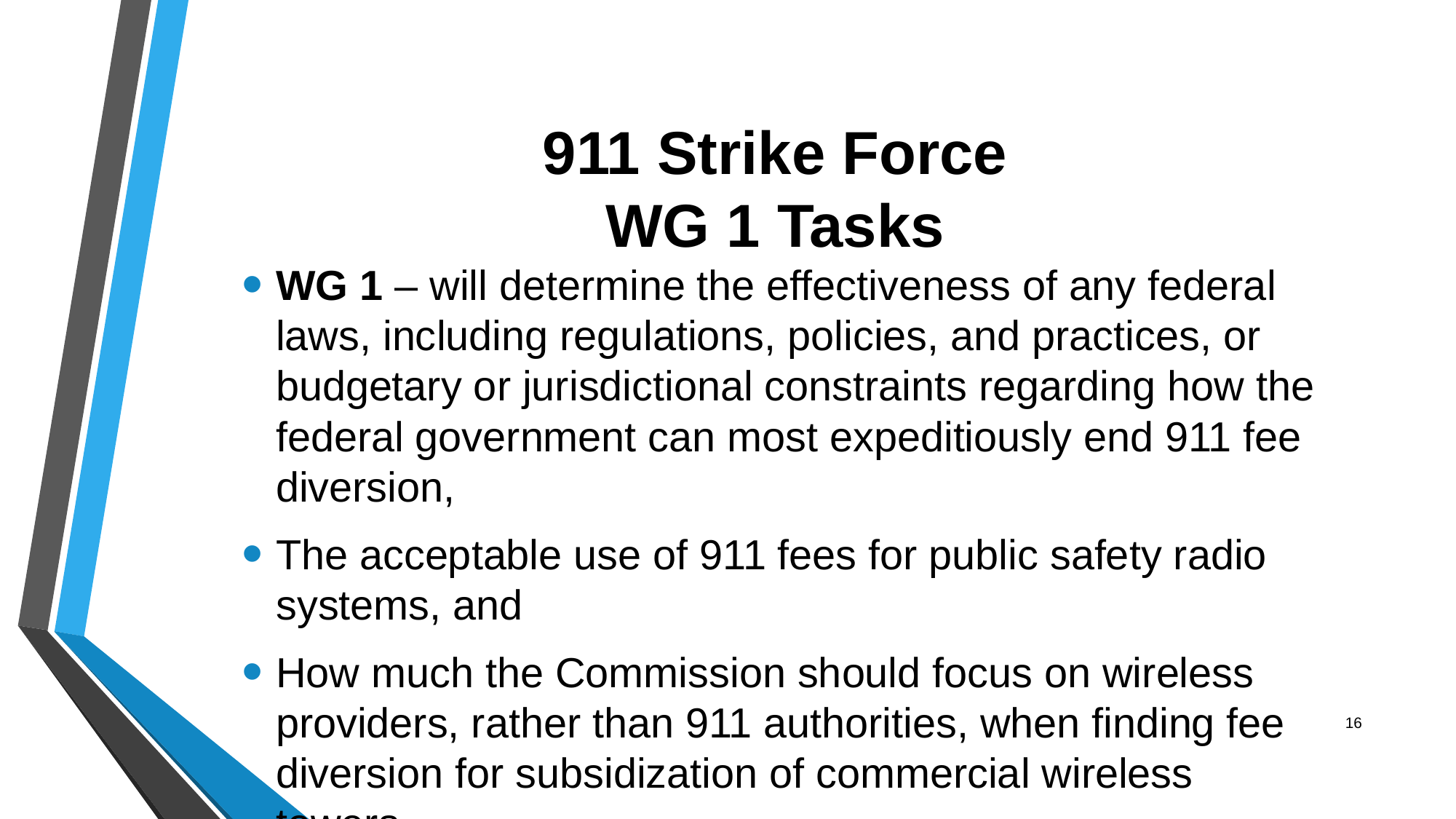

# 911 Strike Force WG 1 Tasks
WG 1 – will determine the effectiveness of any federal laws, including regulations, policies, and practices, or budgetary or jurisdictional constraints regarding how the federal government can most expeditiously end 911 fee diversion,
The acceptable use of 911 fees for public safety radio systems, and
How much the Commission should focus on wireless providers, rather than 911 authorities, when finding fee diversion for subsidization of commercial wireless towers.

16